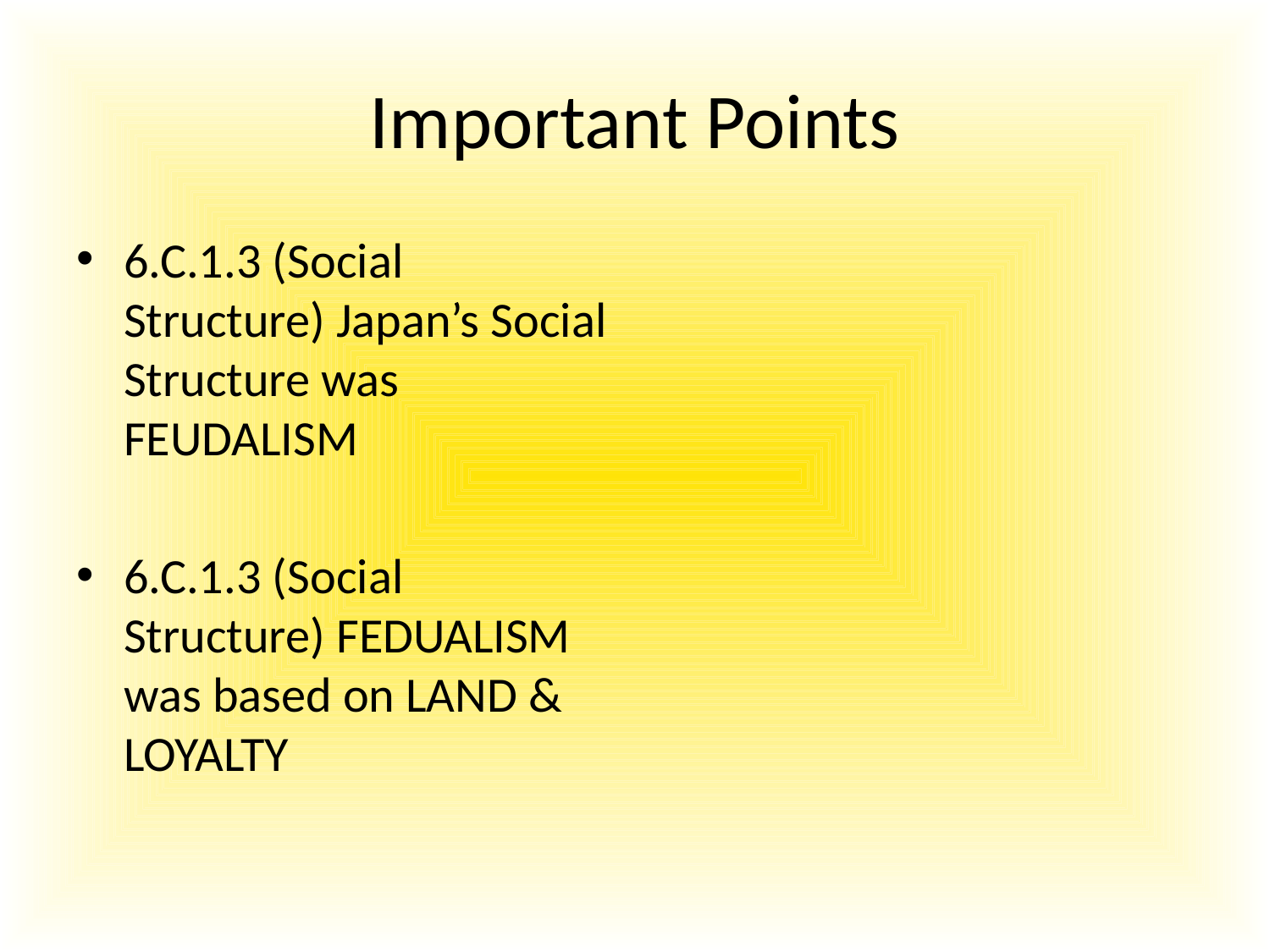

# Important Points
6.C.1.3 (Social Structure) Japan’s Social Structure was FEUDALISM

6.C.1.3 (Social Structure) FEDUALISM was based on LAND & LOYALTY